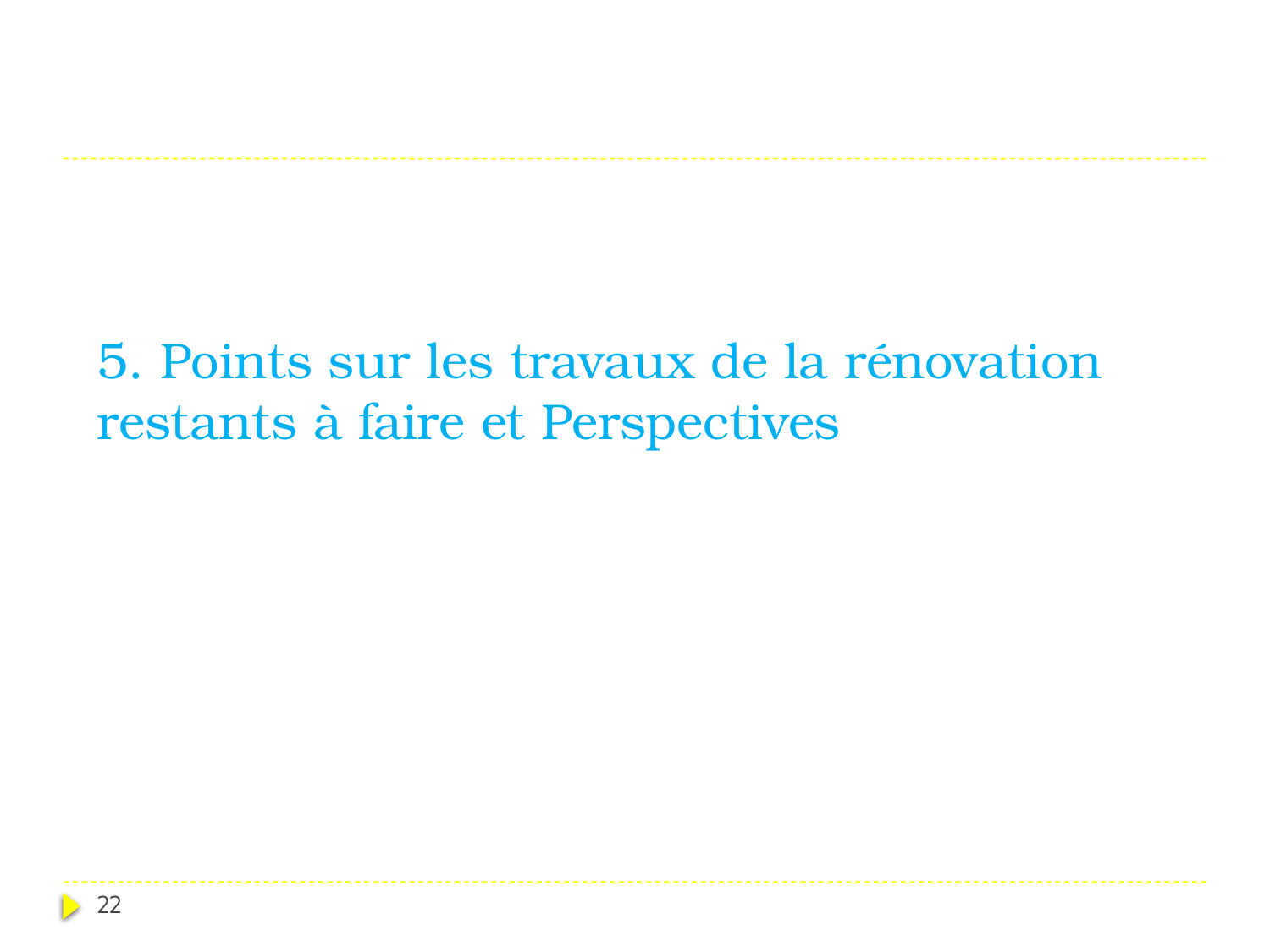

# 5. Points sur les travaux de la rénovation restants à faire et Perspectives
22